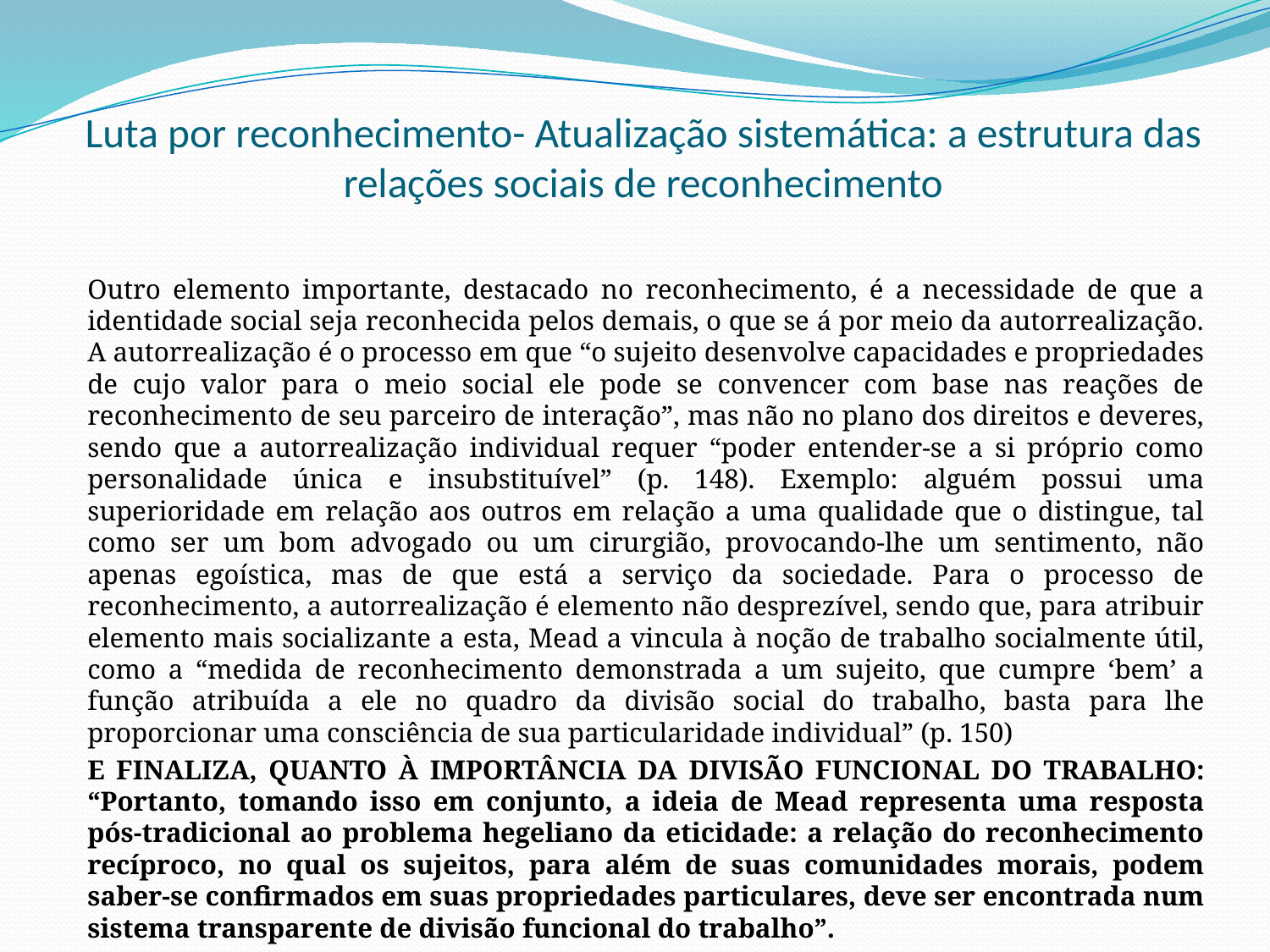

# Luta por reconhecimento- Atualização sistemática: a estrutura das relações sociais de reconhecimento
Outro elemento importante, destacado no reconhecimento, é a necessidade de que a identidade social seja reconhecida pelos demais, o que se á por meio da autorrealização. A autorrealização é o processo em que “o sujeito desenvolve capacidades e propriedades de cujo valor para o meio social ele pode se convencer com base nas reações de reconhecimento de seu parceiro de interação”, mas não no plano dos direitos e deveres, sendo que a autorrealização individual requer “poder entender-se a si próprio como personalidade única e insubstituível” (p. 148). Exemplo: alguém possui uma superioridade em relação aos outros em relação a uma qualidade que o distingue, tal como ser um bom advogado ou um cirurgião, provocando-lhe um sentimento, não apenas egoística, mas de que está a serviço da sociedade. Para o processo de reconhecimento, a autorrealização é elemento não desprezível, sendo que, para atribuir elemento mais socializante a esta, Mead a vincula à noção de trabalho socialmente útil, como a “medida de reconhecimento demonstrada a um sujeito, que cumpre ‘bem’ a função atribuída a ele no quadro da divisão social do trabalho, basta para lhe proporcionar uma consciência de sua particularidade individual” (p. 150)
E FINALIZA, QUANTO À IMPORTÂNCIA DA DIVISÃO FUNCIONAL DO TRABALHO: “Portanto, tomando isso em conjunto, a ideia de Mead representa uma resposta pós-tradicional ao problema hegeliano da eticidade: a relação do reconhecimento recíproco, no qual os sujeitos, para além de suas comunidades morais, podem saber-se confirmados em suas propriedades particulares, deve ser encontrada num sistema transparente de divisão funcional do trabalho”.